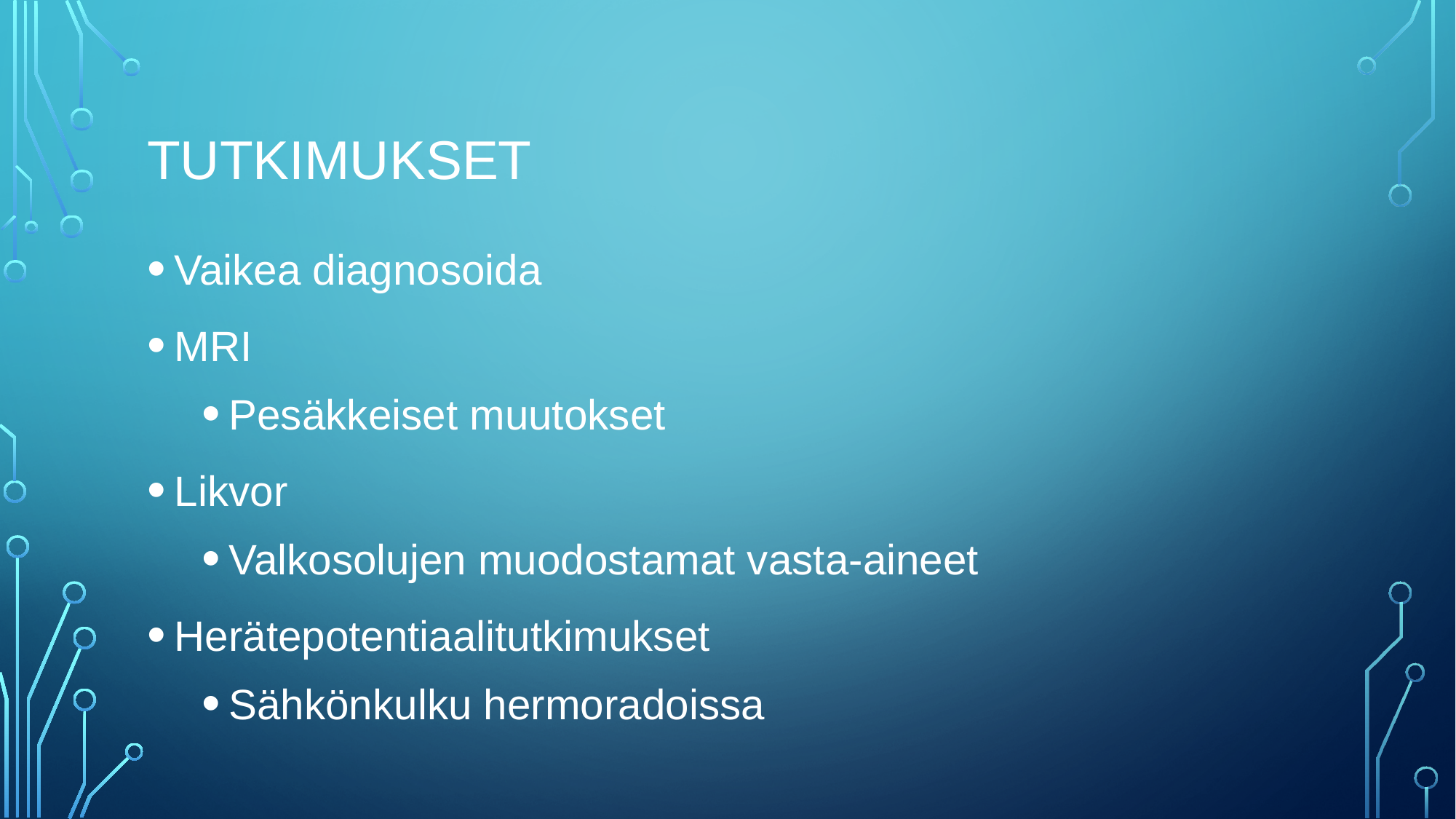

# tutkimukset
Vaikea diagnosoida
MRI
Pesäkkeiset muutokset
Likvor
Valkosolujen muodostamat vasta-aineet
Herätepotentiaalitutkimukset
Sähkönkulku hermoradoissa